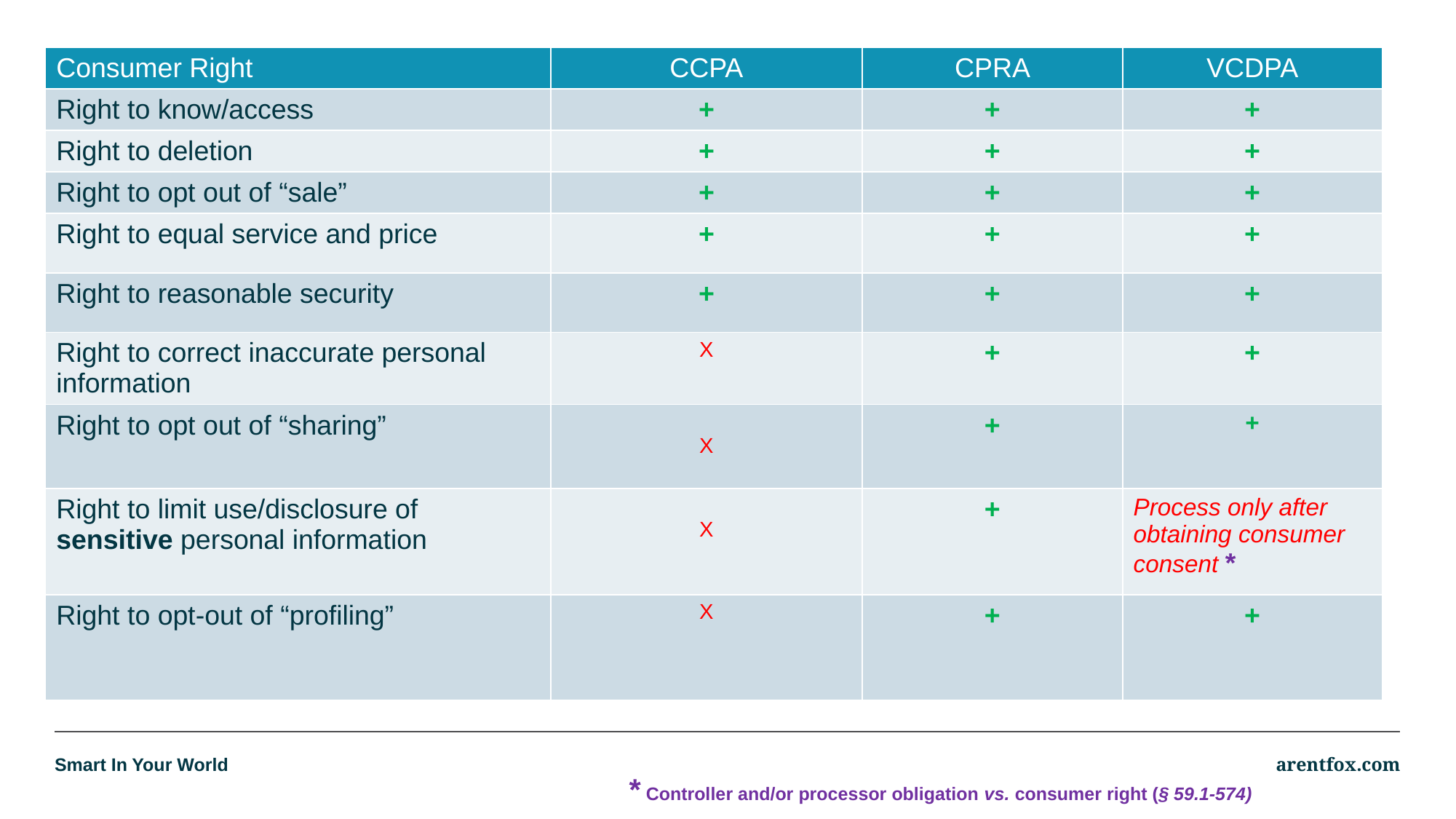

| Consumer Right | CCPA | CPRA | VCDPA |
| --- | --- | --- | --- |
| Right to know/access | + | + | + |
| Right to deletion | + | + | + |
| Right to opt out of “sale” | + | + | + |
| Right to equal service and price | + | + | + |
| Right to reasonable security | + | + | + |
| Right to correct inaccurate personal information | X | + | + |
| Right to opt out of “sharing” | X | + | + |
| Right to limit use/disclosure of sensitive personal information | X | + | Process only after obtaining consumer consent \* |
| Right to opt-out of “profiling” | X | + | + |

* Controller and/or processor obligation vs. consumer right (§ 59.1-574)